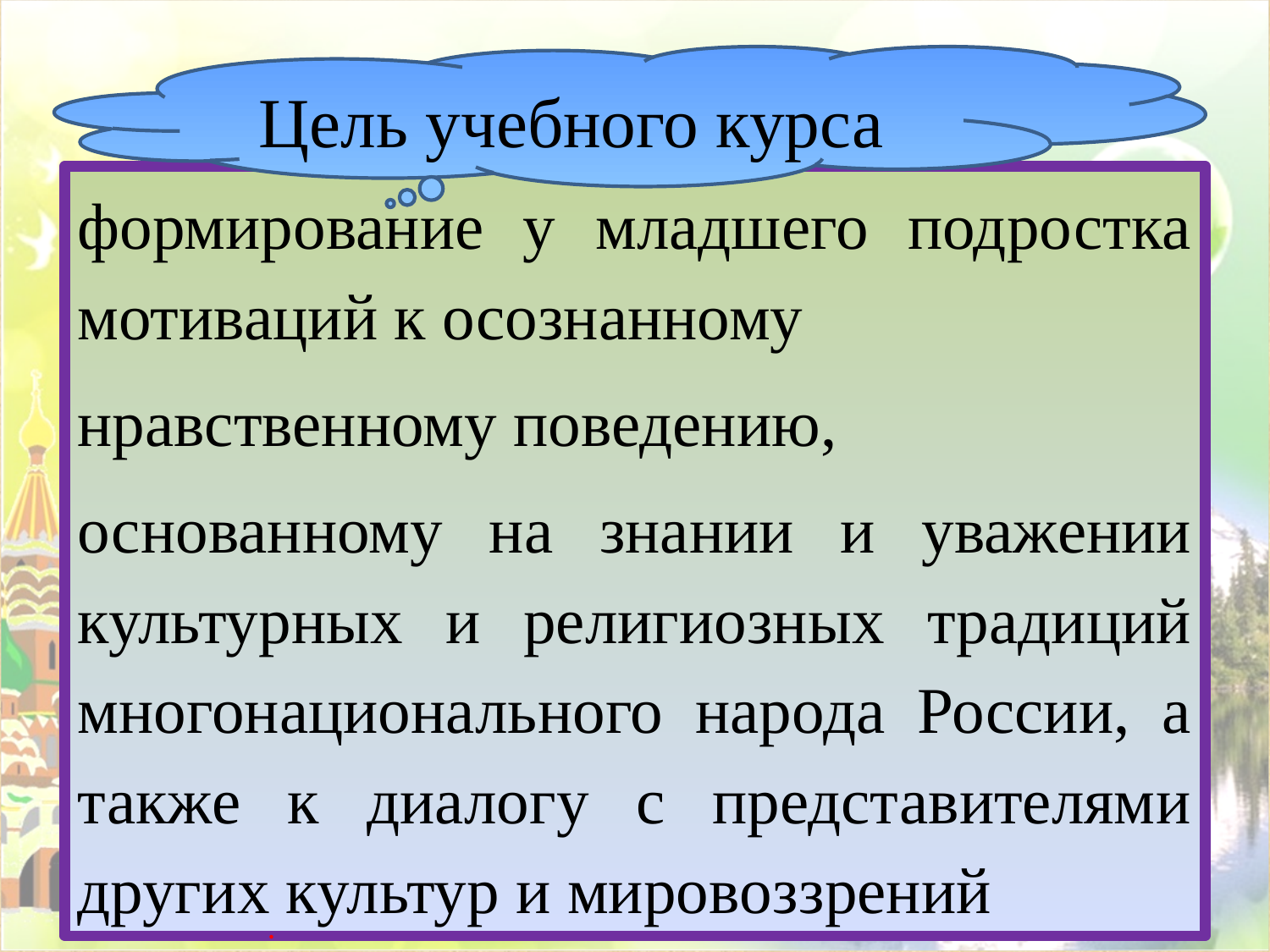

#
Цель учебного курса
формирование у младшего подростка мотиваций к осознанному
нравственному поведению,
основанному на знании и уважении культурных и религиозных традиций многонационального народа России, а также к диалогу с представителями других культур и мировоззрений

.